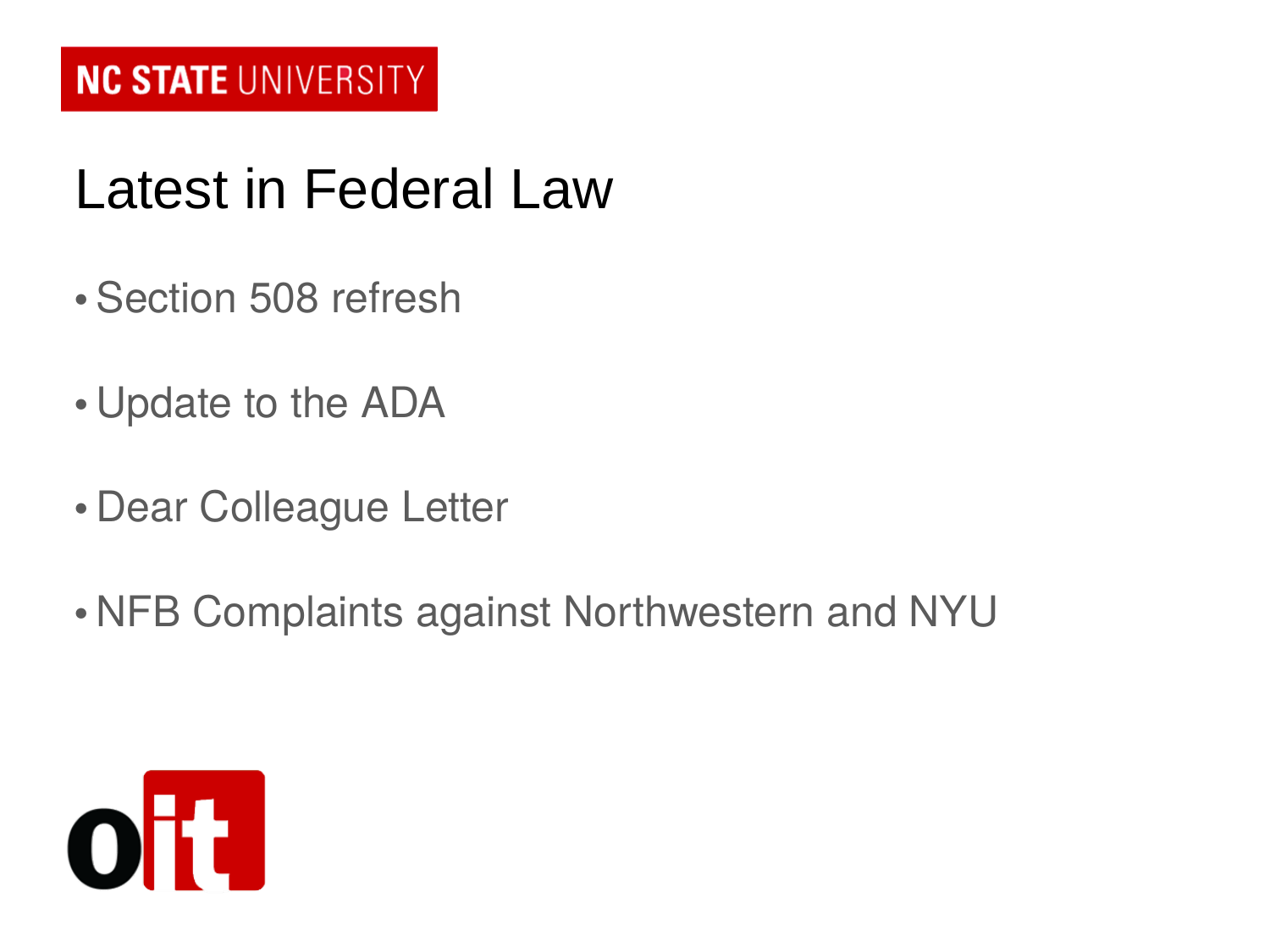

# Latest in Federal Law
Section 508 refresh
Update to the ADA
Dear Colleague Letter
NFB Complaints against Northwestern and NYU